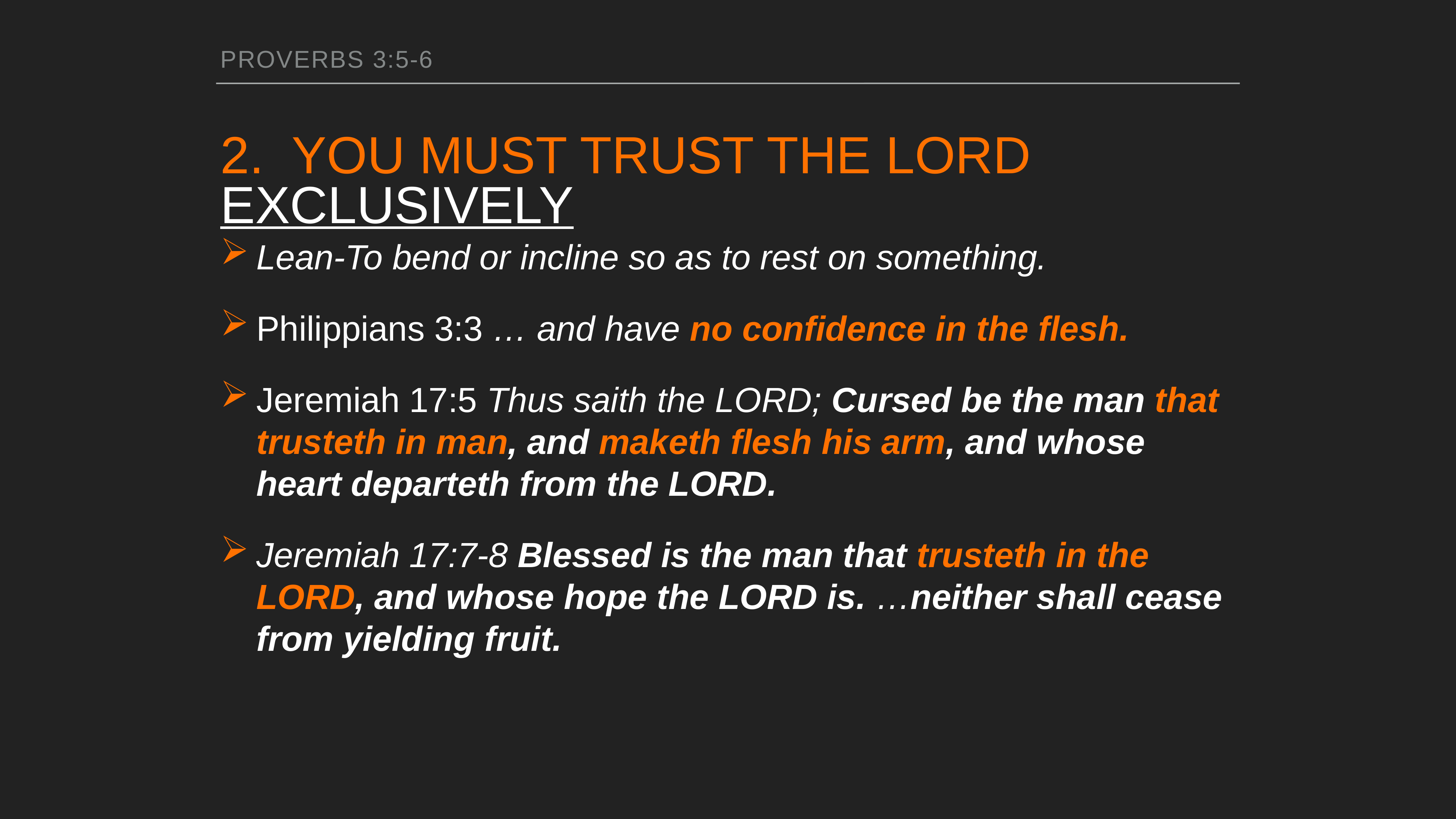

Proverbs 3:5-6
# 2.  You must TRUST the lord EXCLUSIVELY
Lean-To bend or incline so as to rest on something.
Philippians 3:3 … and have no confidence in the flesh.
Jeremiah 17:5 Thus saith the LORD; Cursed be the man that trusteth in man, and maketh flesh his arm, and whose heart departeth from the LORD.
Jeremiah 17:7-8 Blessed is the man that trusteth in the LORD, and whose hope the LORD is. …neither shall cease from yielding fruit.